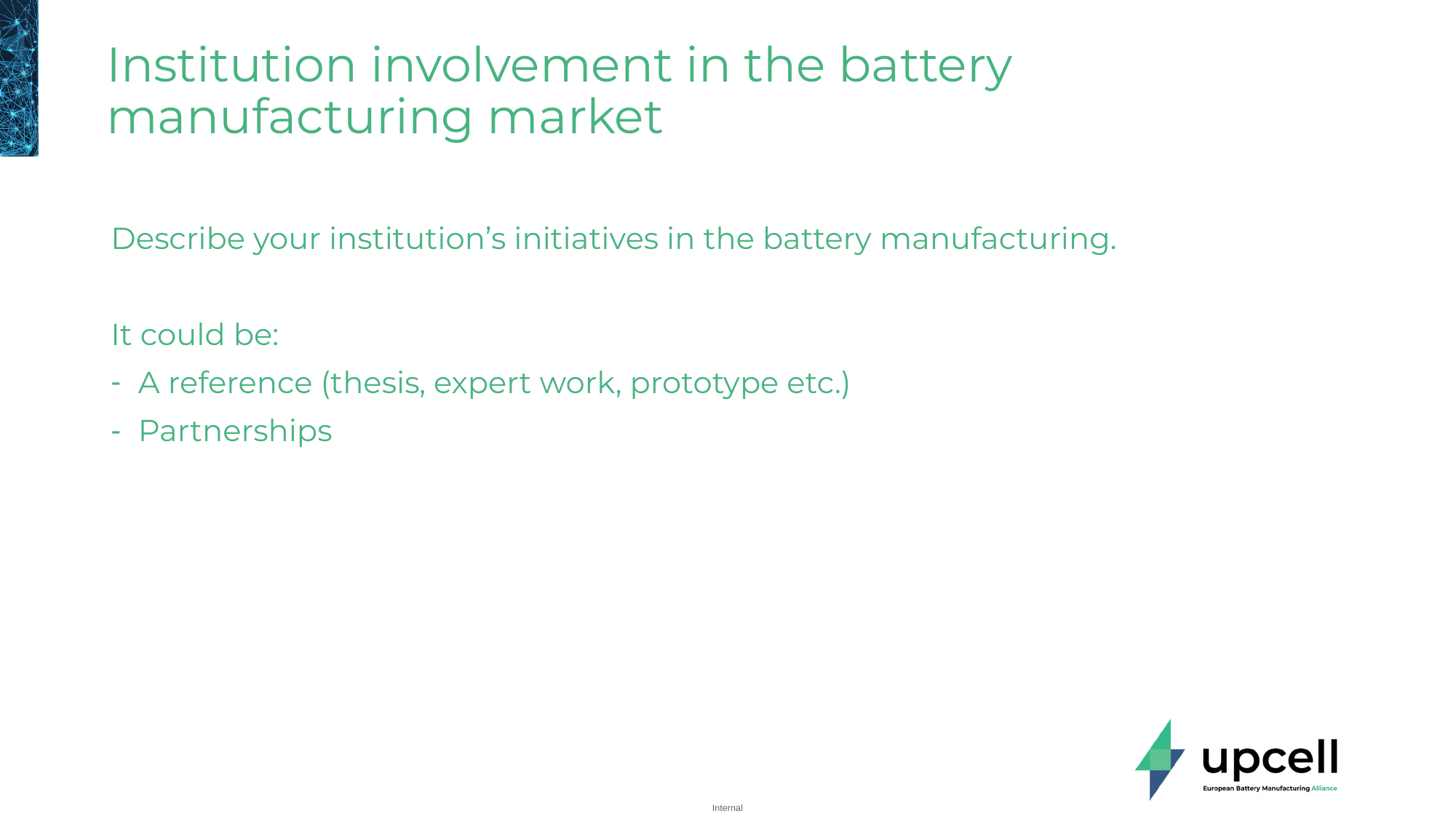

# Institution involvement in the battery manufacturing market
Describe your institution’s initiatives in the battery manufacturing.

It could be:
A reference (thesis, expert work, prototype etc.)
Partnerships